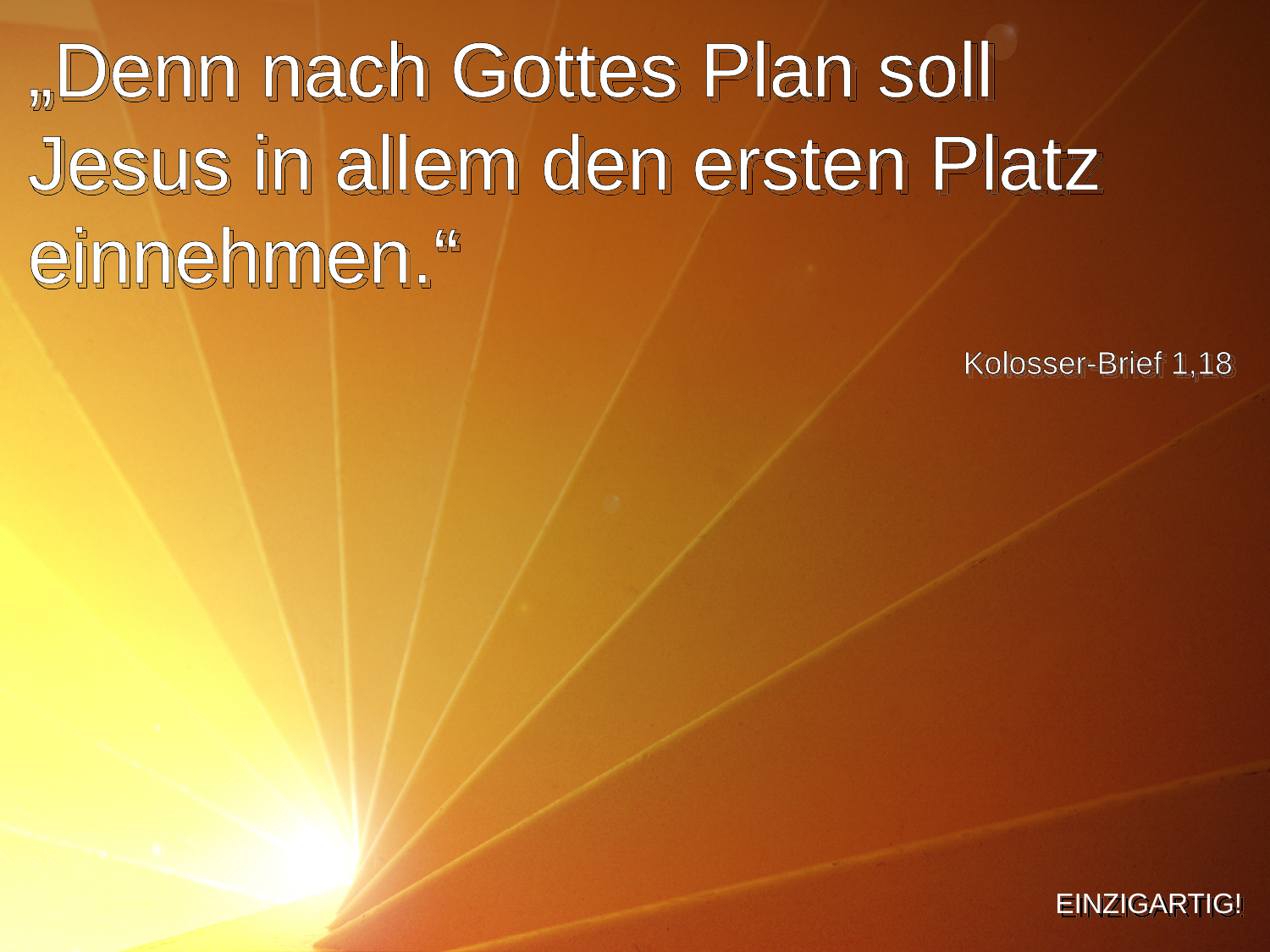

„Denn nach Gottes Plan soll Jesus in allem den ersten Platz einnehmen.“
Kolosser-Brief 1,18
EINZIGARTIG!